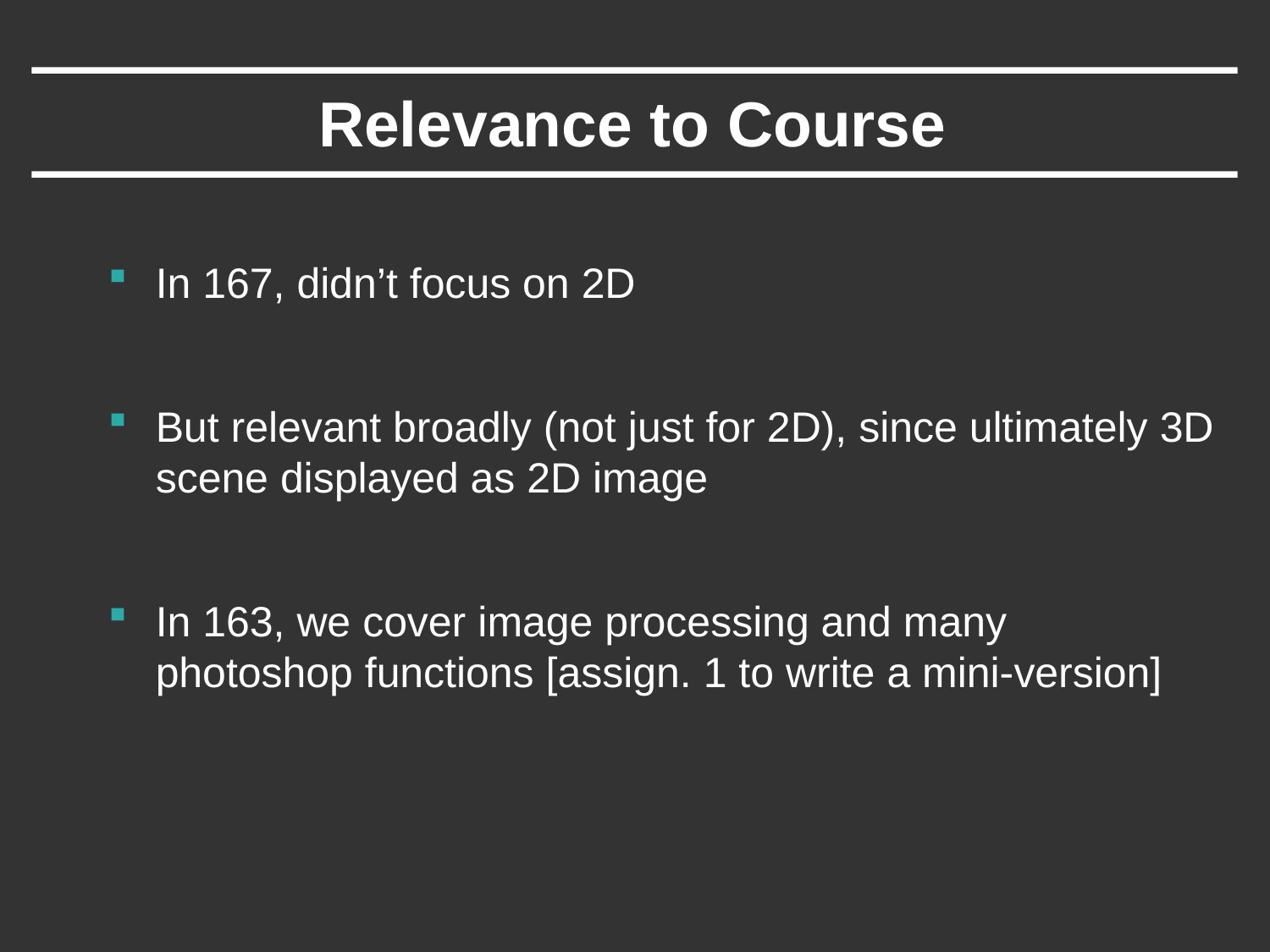

# Relevance to Course
In 167, didn’t focus on 2D

But relevant broadly (not just for 2D), since ultimately 3D scene displayed as 2D image

In 163, we cover image processing and many photoshop functions [assign. 1 to write a mini-version]